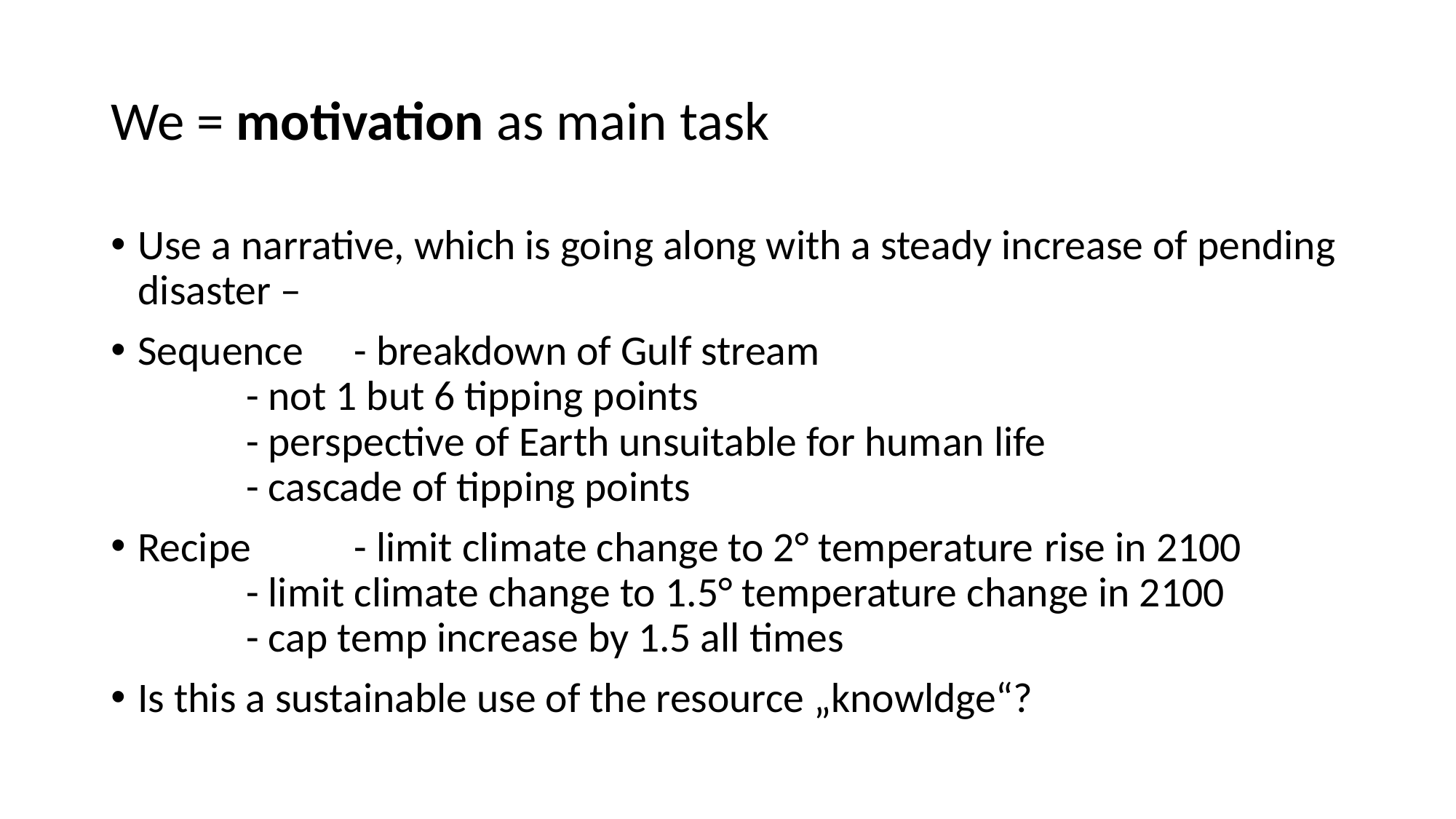

# We = motivation as main task
Use a narrative, which is going along with a steady increase of pending disaster –
Sequence	- breakdown of Gulf stream
		- not 1 but 6 tipping points
		- perspective of Earth unsuitable for human life
		- cascade of tipping points
Recipe	- limit climate change to 2° temperature rise in 2100
		- limit climate change to 1.5° temperature change in 2100
		- cap temp increase by 1.5 all times
Is this a sustainable use of the resource „knowldge“?